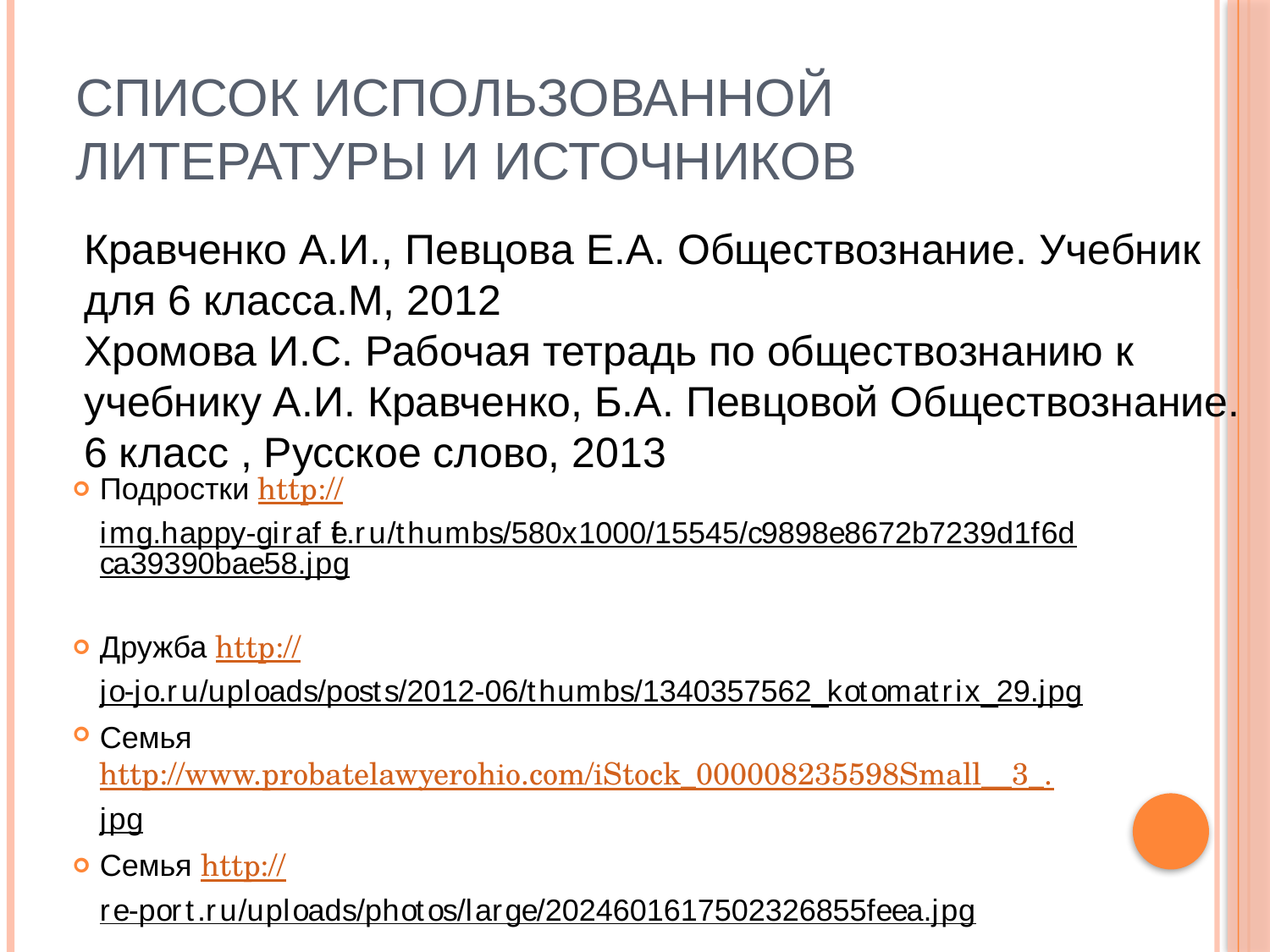

# Список использованной литературы и источников
Кравченко А.И., Певцова Е.А. Обществознание. Учебник для 6 класса.М, 2012
Хромова И.С. Рабочая тетрадь по обществознанию к учебнику А.И. Кравченко, Б.А. Певцовой Обществознание. 6 класс , Русское слово, 2013

Подростки http://img.happy-giraffe.ru/thumbs/580x1000/15545/c9898e8672b7239d1f6dca39390bae58.jpg
Дружба http://jo-jo.ru/uploads/posts/2012-06/thumbs/1340357562_kotomatrix_29.jpg
Семья http://www.probatelawyerohio.com/iStock_000008235598Small__3_.jpg
Семья http://re-port.ru/uploads/photos/large/2024601617502326855feea.jpg